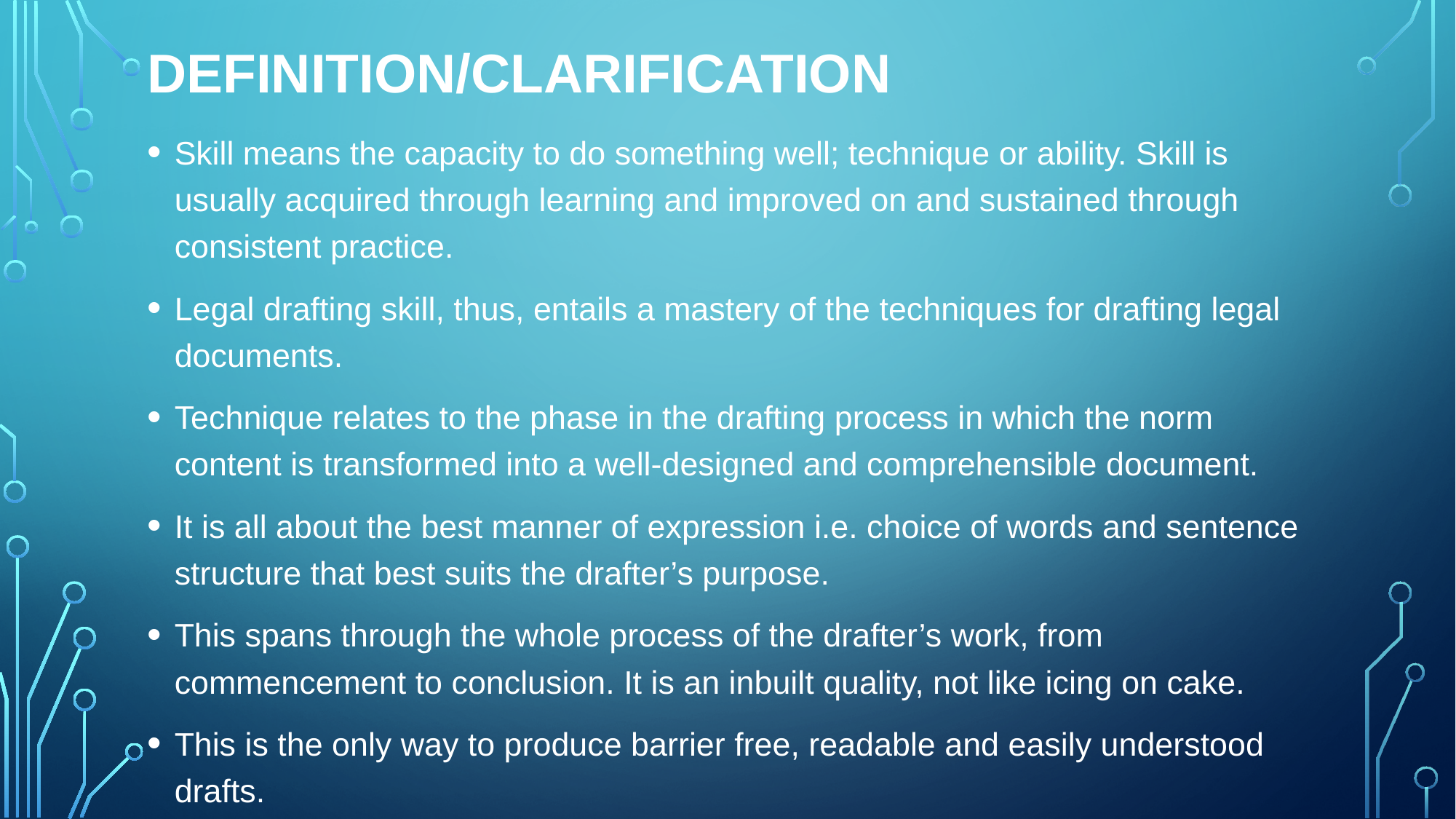

# DEFINITION/Clarification
Skill means the capacity to do something well; technique or ability. Skill is usually acquired through learning and improved on and sustained through consistent practice.
Legal drafting skill, thus, entails a mastery of the techniques for drafting legal documents.
Technique relates to the phase in the drafting process in which the norm content is transformed into a well-designed and comprehensible document.
It is all about the best manner of expression i.e. choice of words and sentence structure that best suits the drafter’s purpose.
This spans through the whole process of the drafter’s work, from commencement to conclusion. It is an inbuilt quality, not like icing on cake.
This is the only way to produce barrier free, readable and easily understood drafts.

7